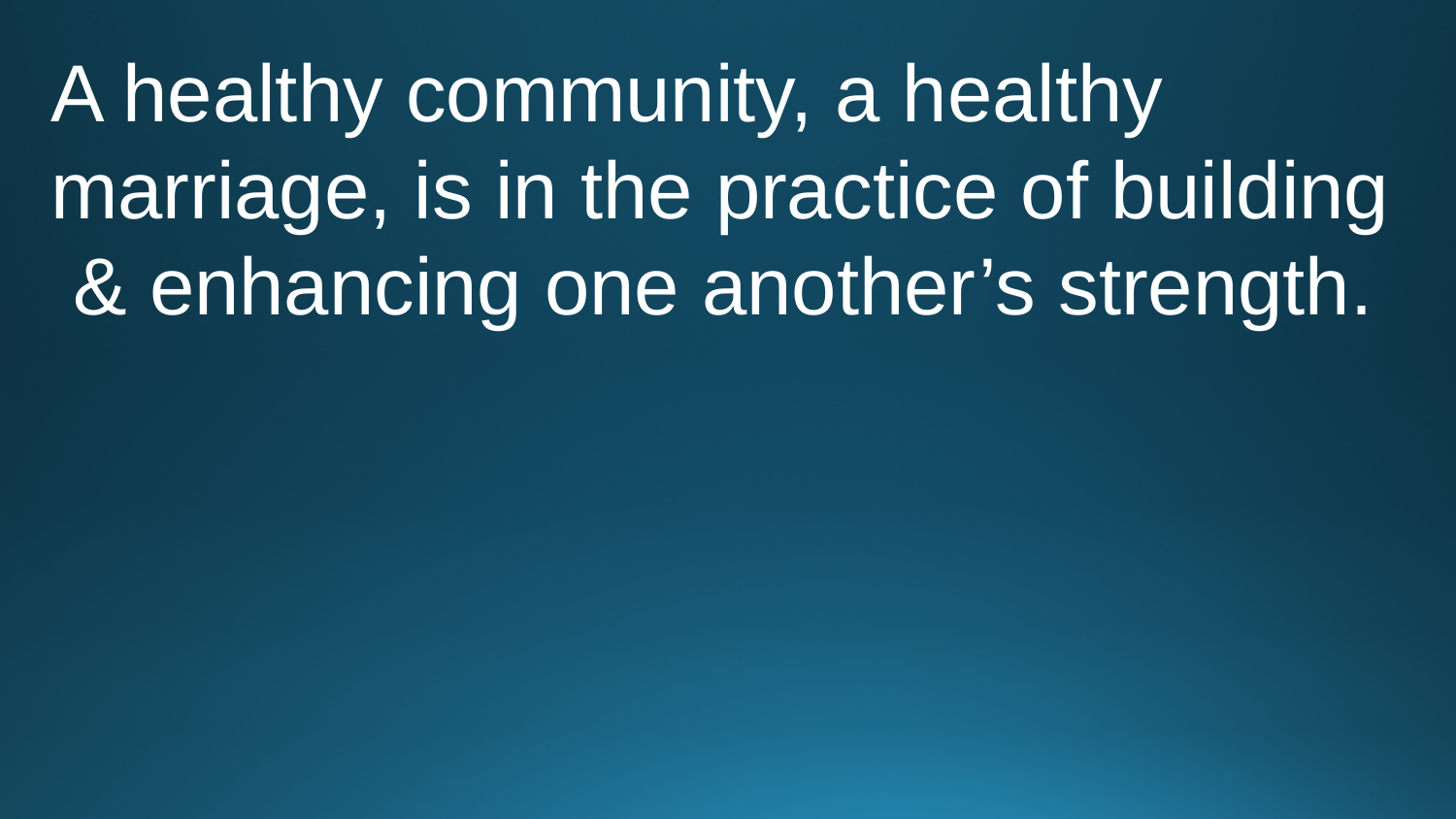

A healthy community, a healthy marriage, is in the practice of building  & enhancing one another’s strength.